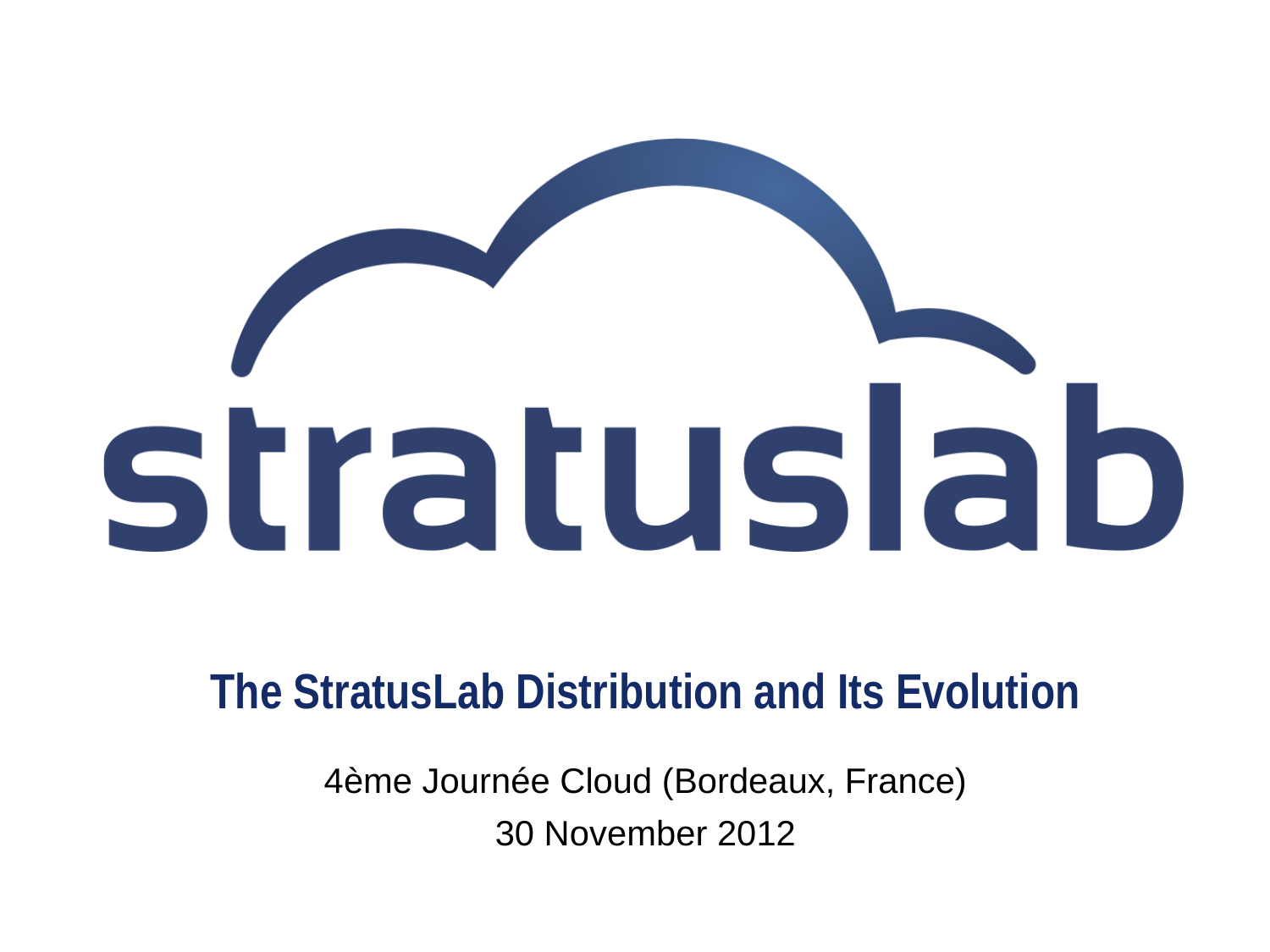

# The StratusLab Distribution and Its Evolution
4ème Journée Cloud (Bordeaux, France)
30 November 2012